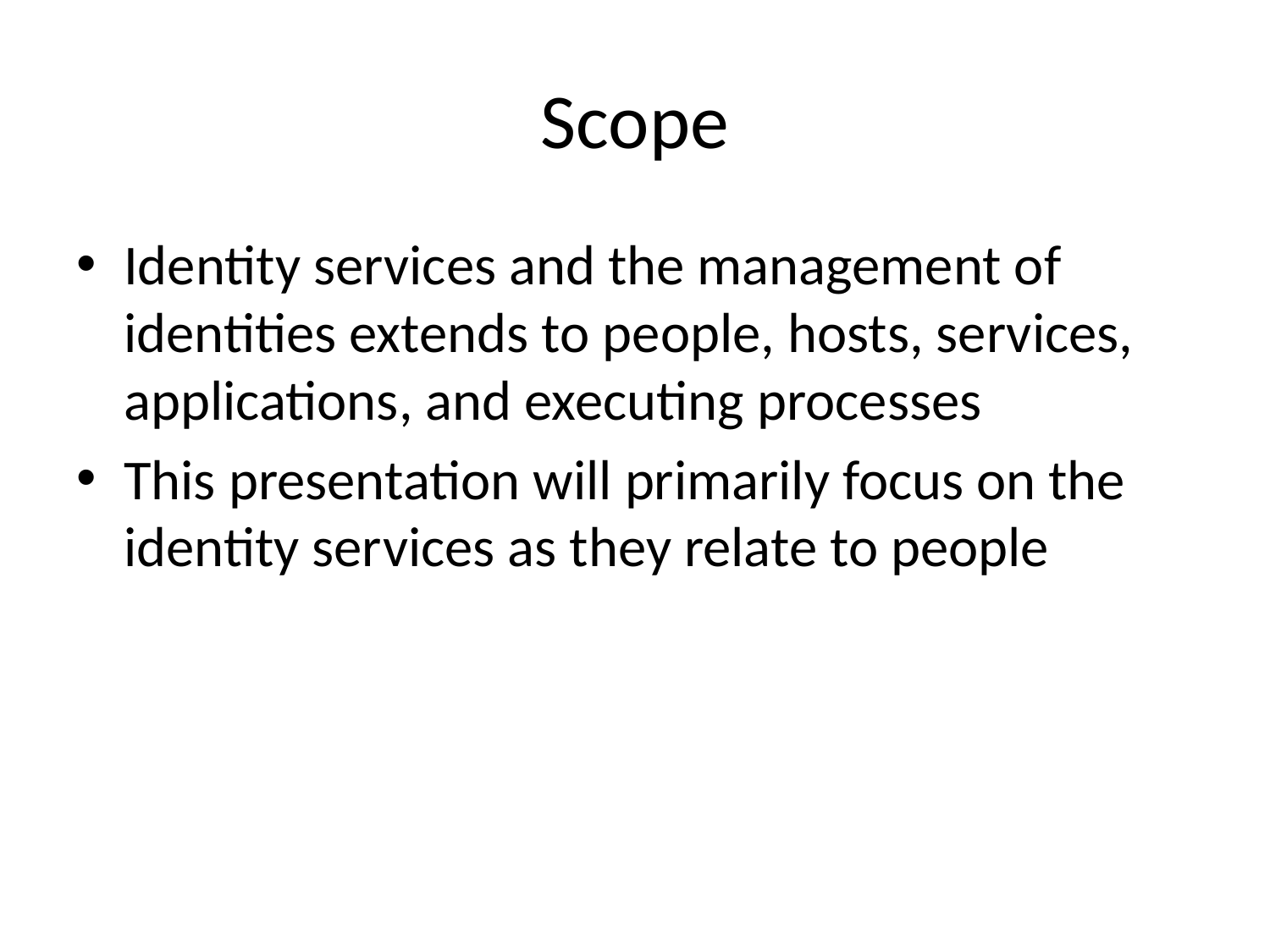

# Scope
Identity services and the management of identities extends to people, hosts, services, applications, and executing processes
This presentation will primarily focus on the identity services as they relate to people